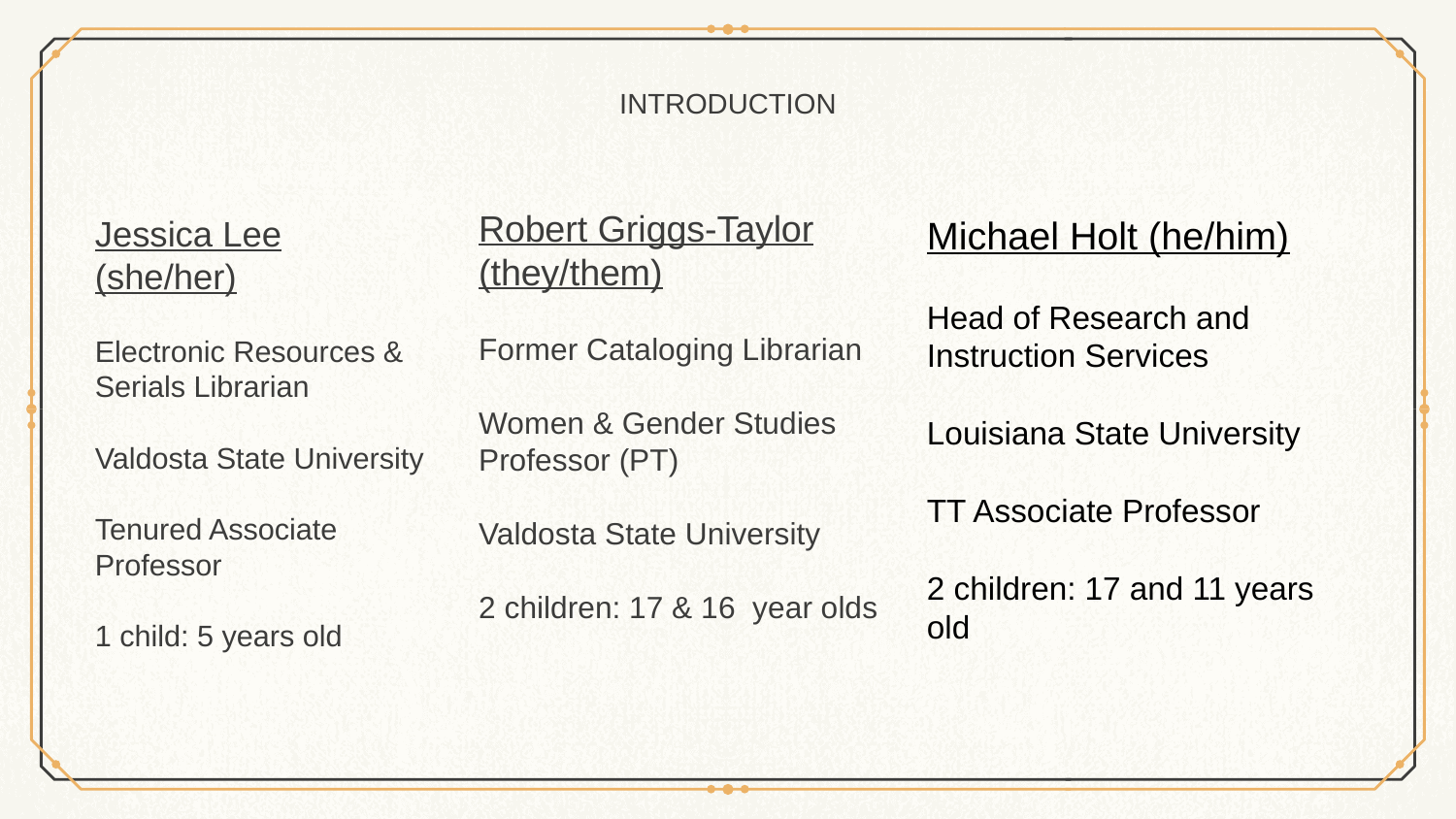

# INTRODUCTION
Robert Griggs-Taylor (they/them)

Former Cataloging Librarian

Women & Gender Studies Professor (PT)

Valdosta State University

2 children: 17 & 16  year olds
Jessica Lee (she/her)

Electronic Resources & Serials Librarian

Valdosta State University

Tenured Associate Professor

1 child: 5 years old
Michael Holt (he/him)

Head of Research and Instruction Services

Louisiana State University

TT Associate Professor

2 children: 17 and 11 years old